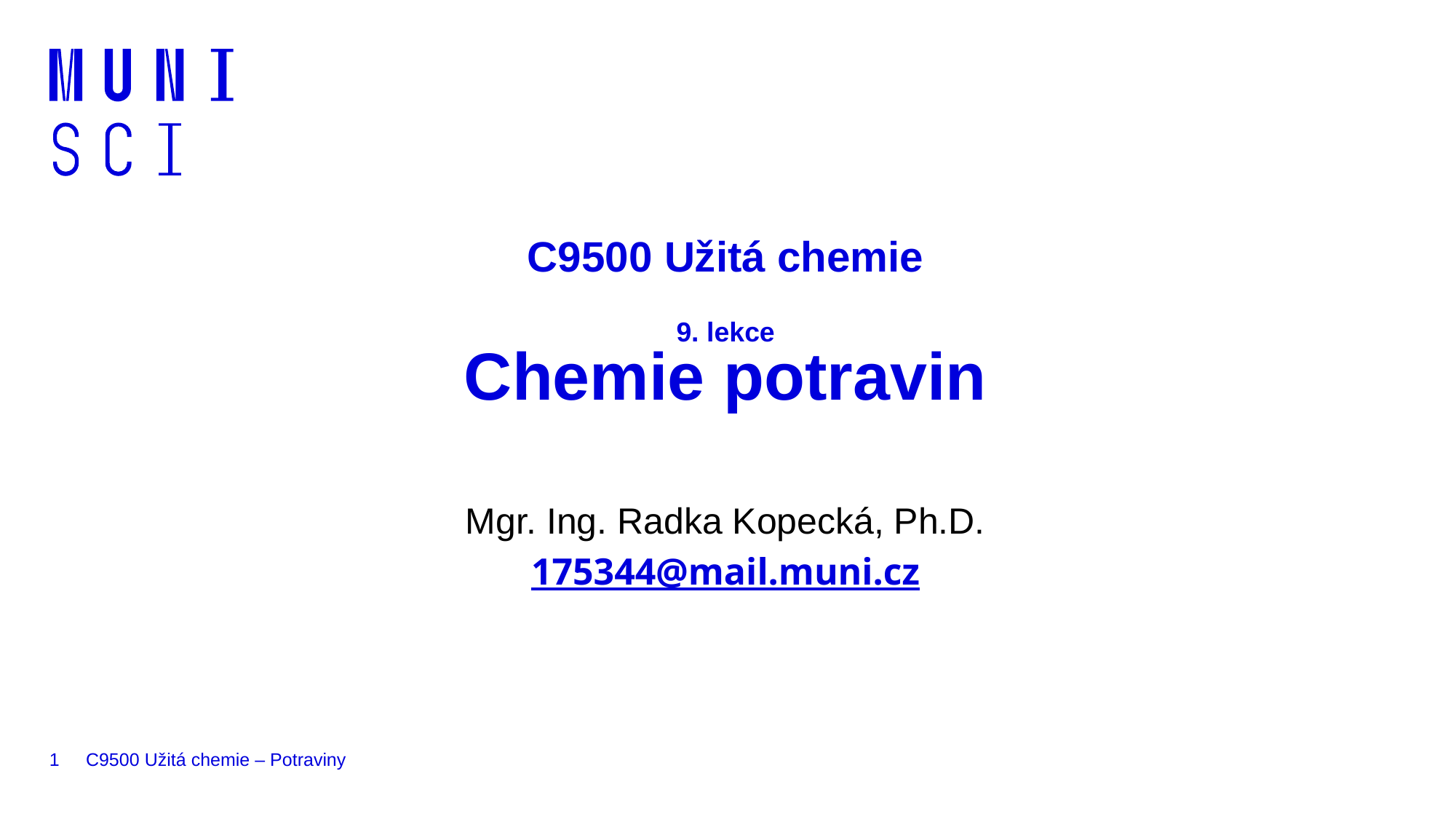

# C9500 Užitá chemie 9. lekce Chemie potravin
Mgr. Ing. Radka Kopecká, Ph.D.
175344@mail.muni.cz
1
C9500 Užitá chemie – Potraviny